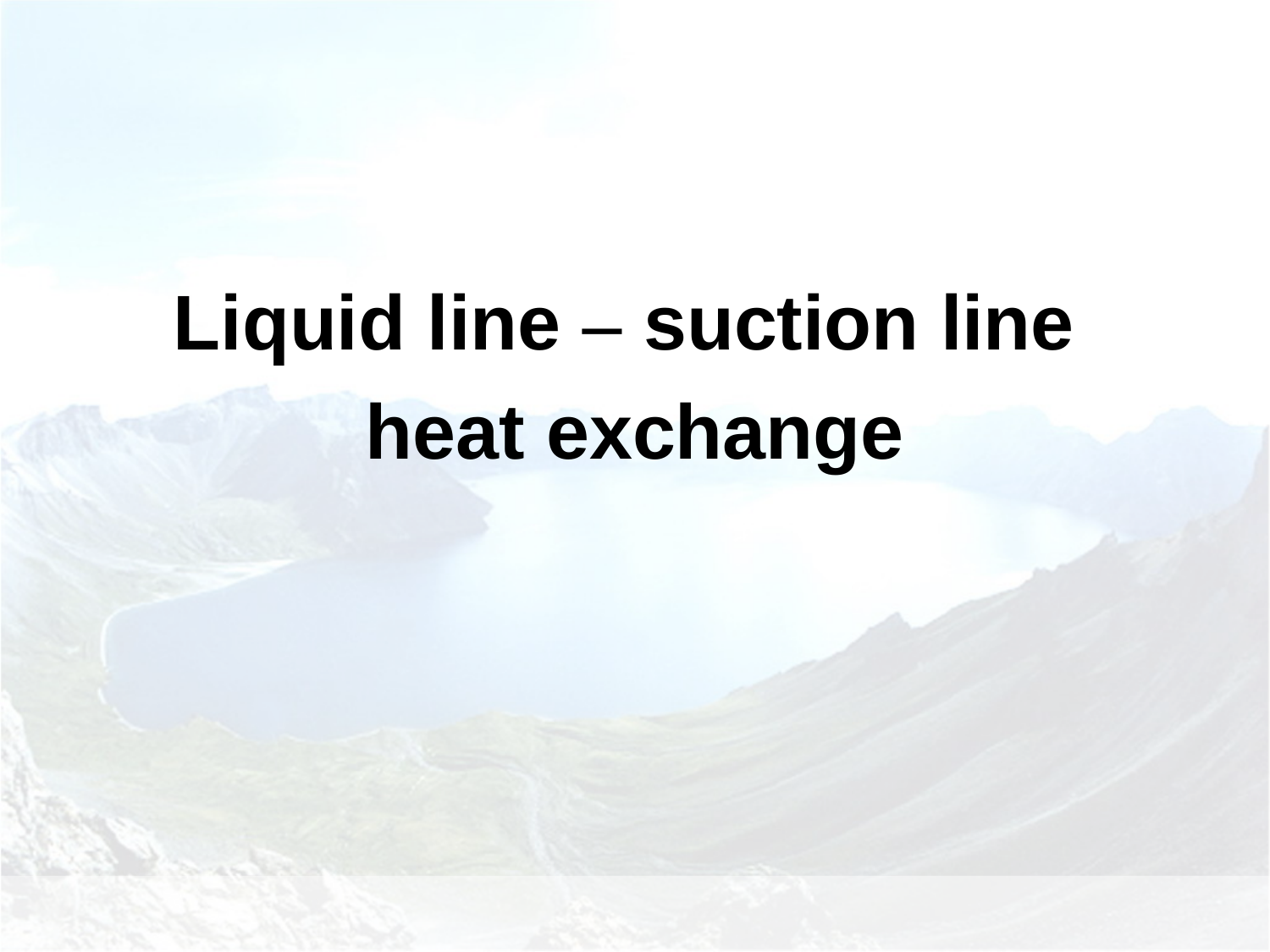

Liquid line – suction line
heat exchange